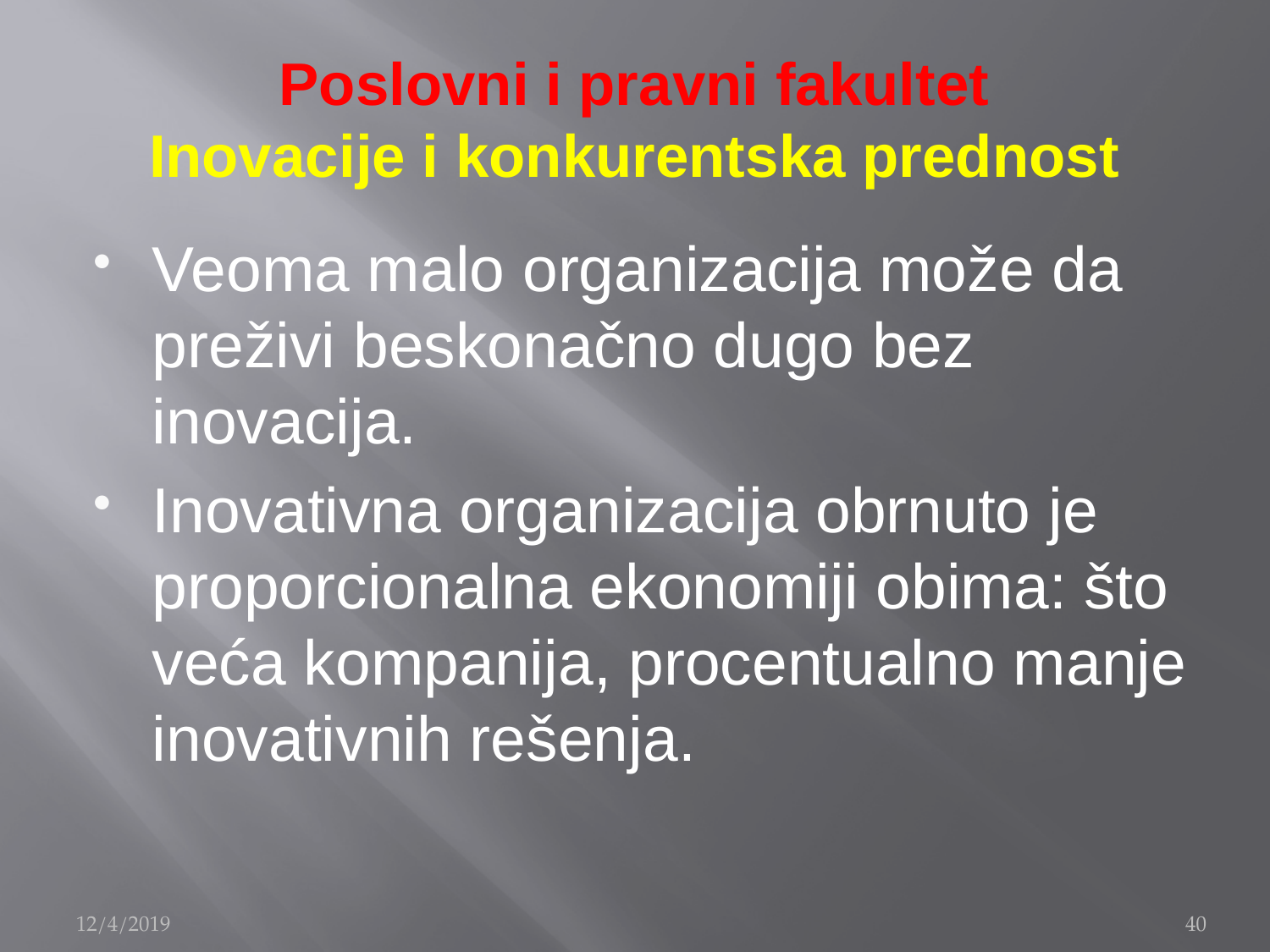

# Poslovni i pravni fakultet Inovacije i konkurentska prednost
Veoma malo organizacija može da preživi beskonačno dugo bez inovacija.
Inovativna organizacija obrnuto je proporcionalna ekonomiji obima: što veća kompanija, procentualno manje inovativnih rešenja.
12/4/2019
40